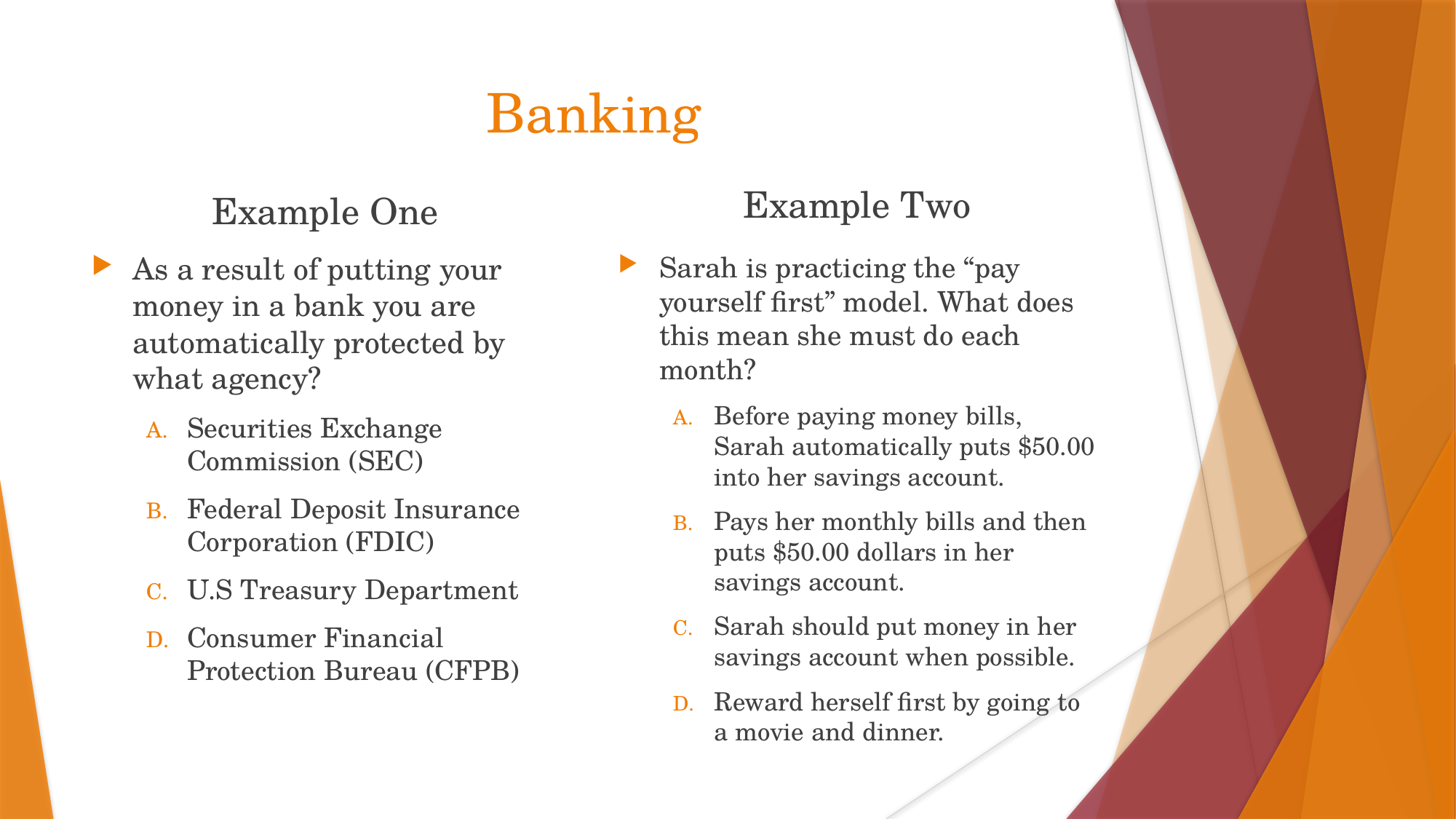

# Banking
Example Two
Example One
As a result of putting your money in a bank you are automatically protected by what agency?
Securities Exchange Commission (SEC)
Federal Deposit Insurance Corporation (FDIC)
U.S Treasury Department
Consumer Financial Protection Bureau (CFPB)

Sarah is practicing the “pay yourself first” model. What does this mean she must do each month?
Before paying money bills, Sarah automatically puts $50.00 into her savings account.
Pays her monthly bills and then puts $50.00 dollars in her savings account.
Sarah should put money in her savings account when possible.
Reward herself first by going to a movie and dinner.